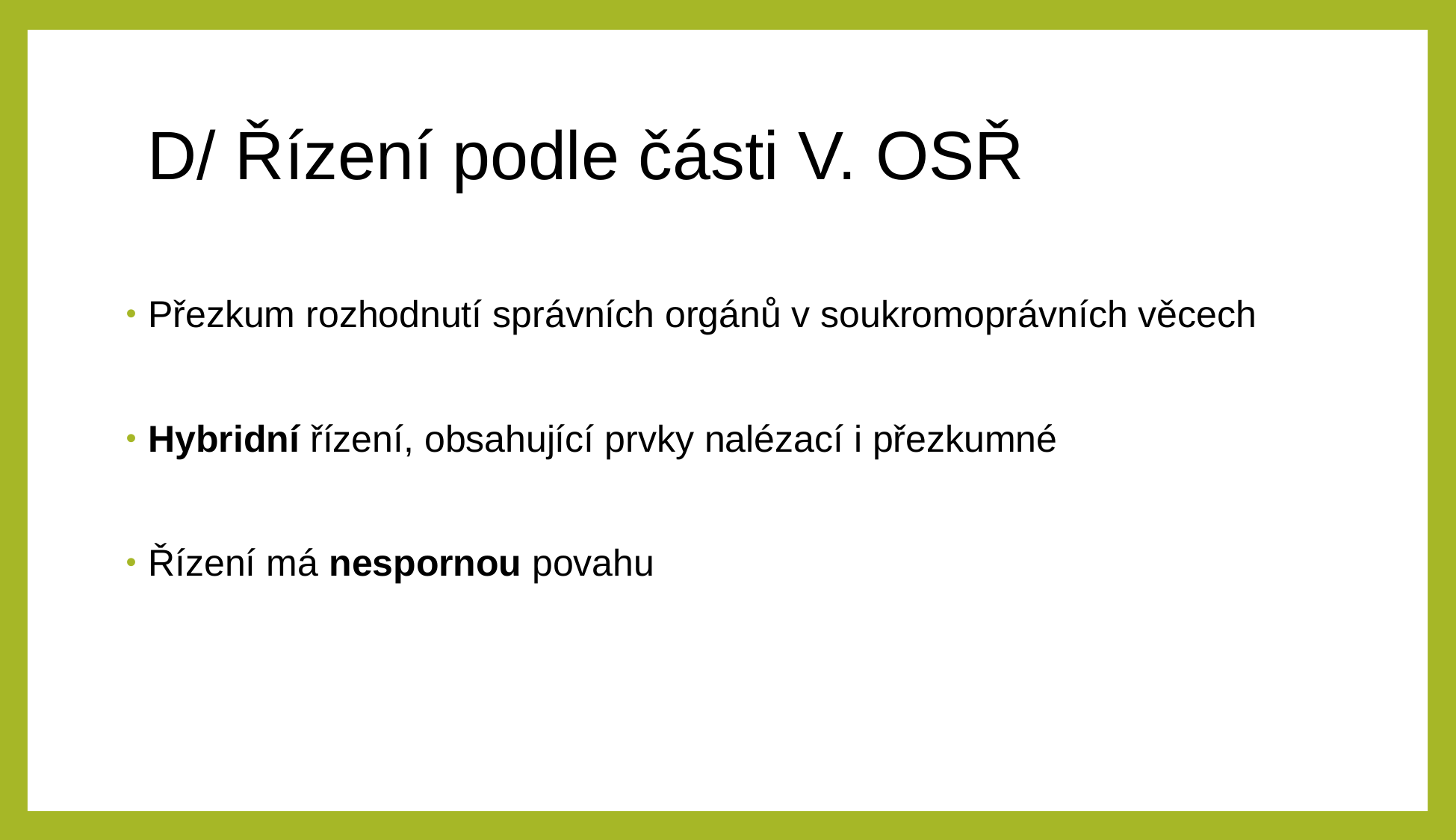

# D/ Řízení podle části V. OSŘ
Přezkum rozhodnutí správních orgánů v soukromoprávních věcech

Hybridní řízení, obsahující prvky nalézací i přezkumné

Řízení má nespornou povahu